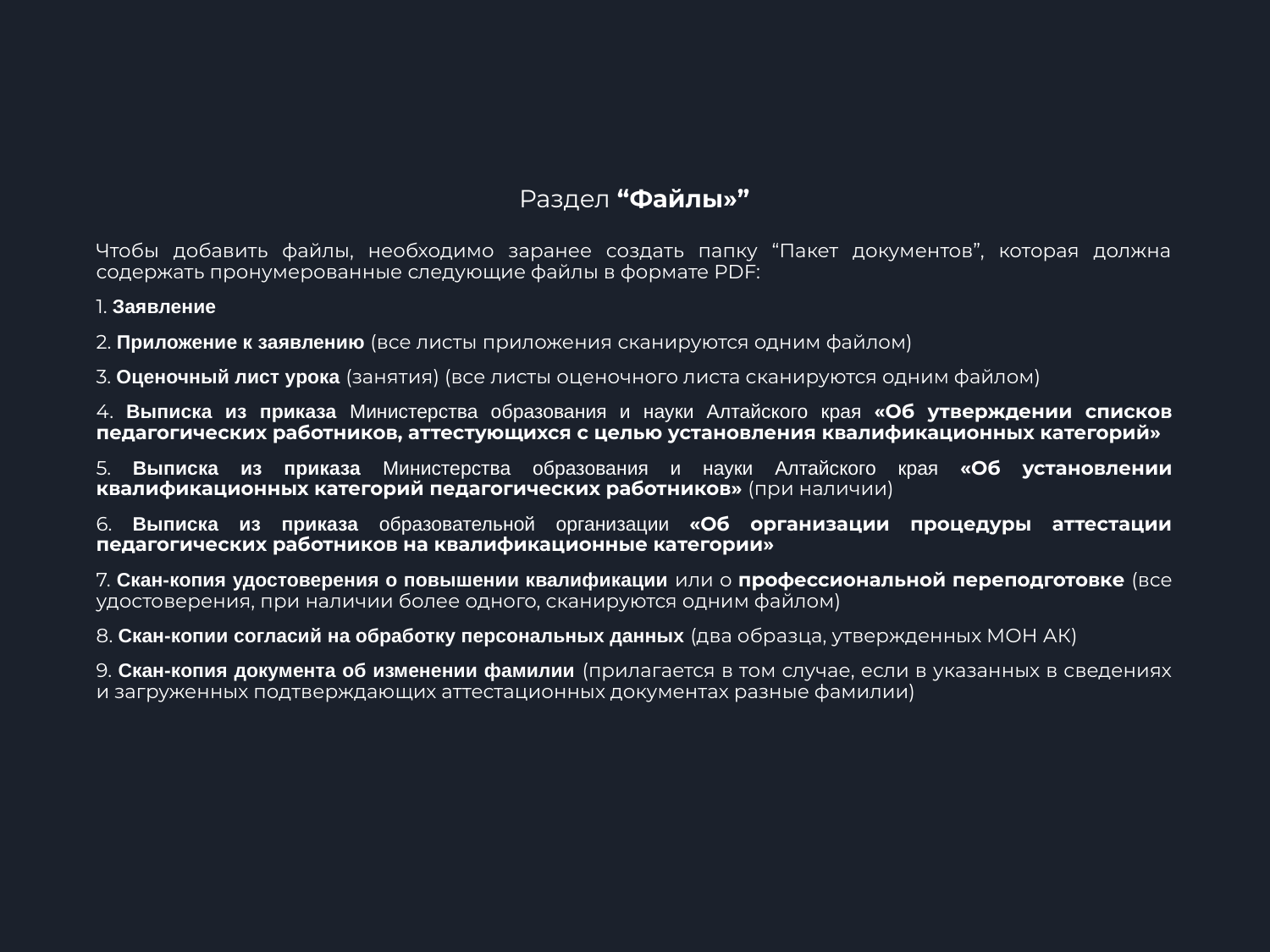

# Раздел “Файлы»”
Чтобы добавить файлы, необходимо заранее создать папку “Пакет документов”, которая должна содержать пронумерованные следующие файлы в формате PDF:
1. Заявление
2. Приложение к заявлению (все листы приложения сканируются одним файлом)
3. Оценочный лист урока (занятия) (все листы оценочного листа сканируются одним файлом)
4. Выписка из приказа Министерства образования и науки Алтайского края «Об утверждении списков педагогических работников, аттестующихся с целью установления квалификационных категорий»
5. Выписка из приказа Министерства образования и науки Алтайского края «Об установлении квалификационных категорий педагогических работников» (при наличии)
6. Выписка из приказа образовательной организации «Об организации процедуры аттестации педагогических работников на квалификационные категории»
7. Скан-копия удостоверения о повышении квалификации или о профессиональной переподготовке (все удостоверения, при наличии более одного, сканируются одним файлом)
8. Скан-копии согласий на обработку персональных данных (два образца, утвержденных МОН АК)
9. Скан-копия документа об изменении фамилии (прилагается в том случае, если в указанных в сведениях и загруженных подтверждающих аттестационных документах разные фамилии)